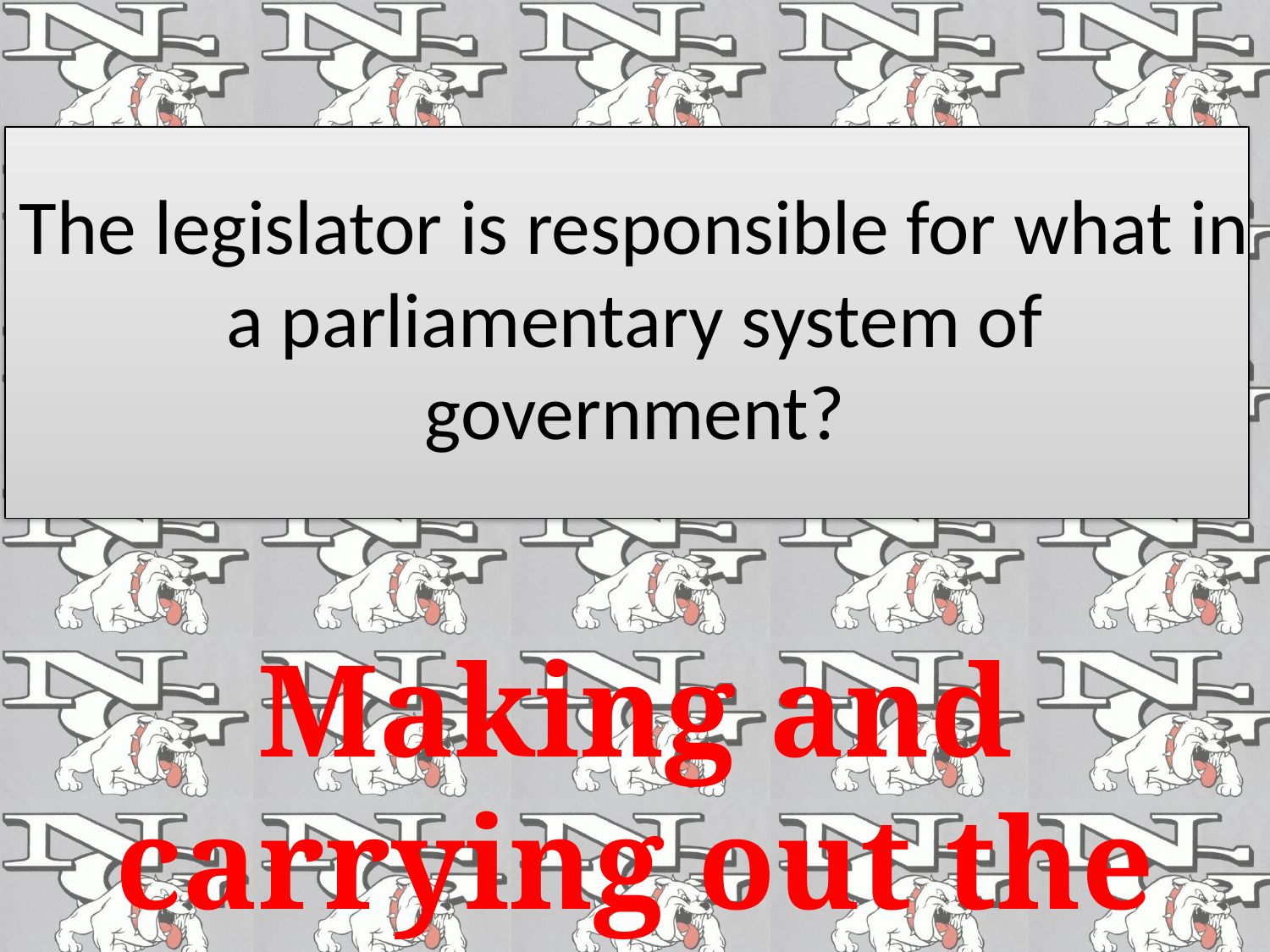

# The legislator is responsible for what in a parliamentary system of government?
Making and carrying out the laws